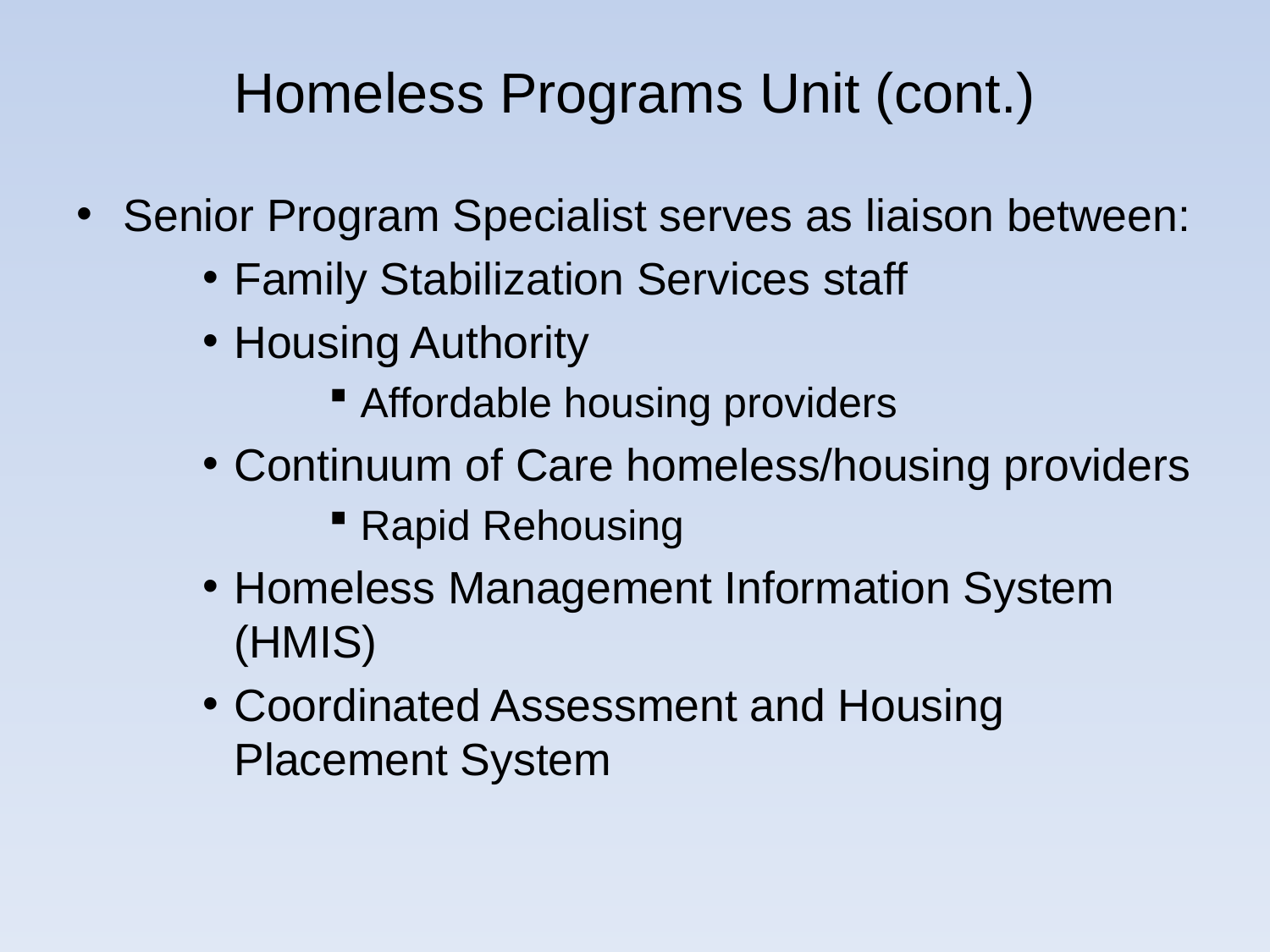

# Homeless Programs Unit (cont.)
Senior Program Specialist serves as liaison between:
Family Stabilization Services staff
Housing Authority
Affordable housing providers
Continuum of Care homeless/housing providers
Rapid Rehousing
Homeless Management Information System (HMIS)
Coordinated Assessment and Housing Placement System